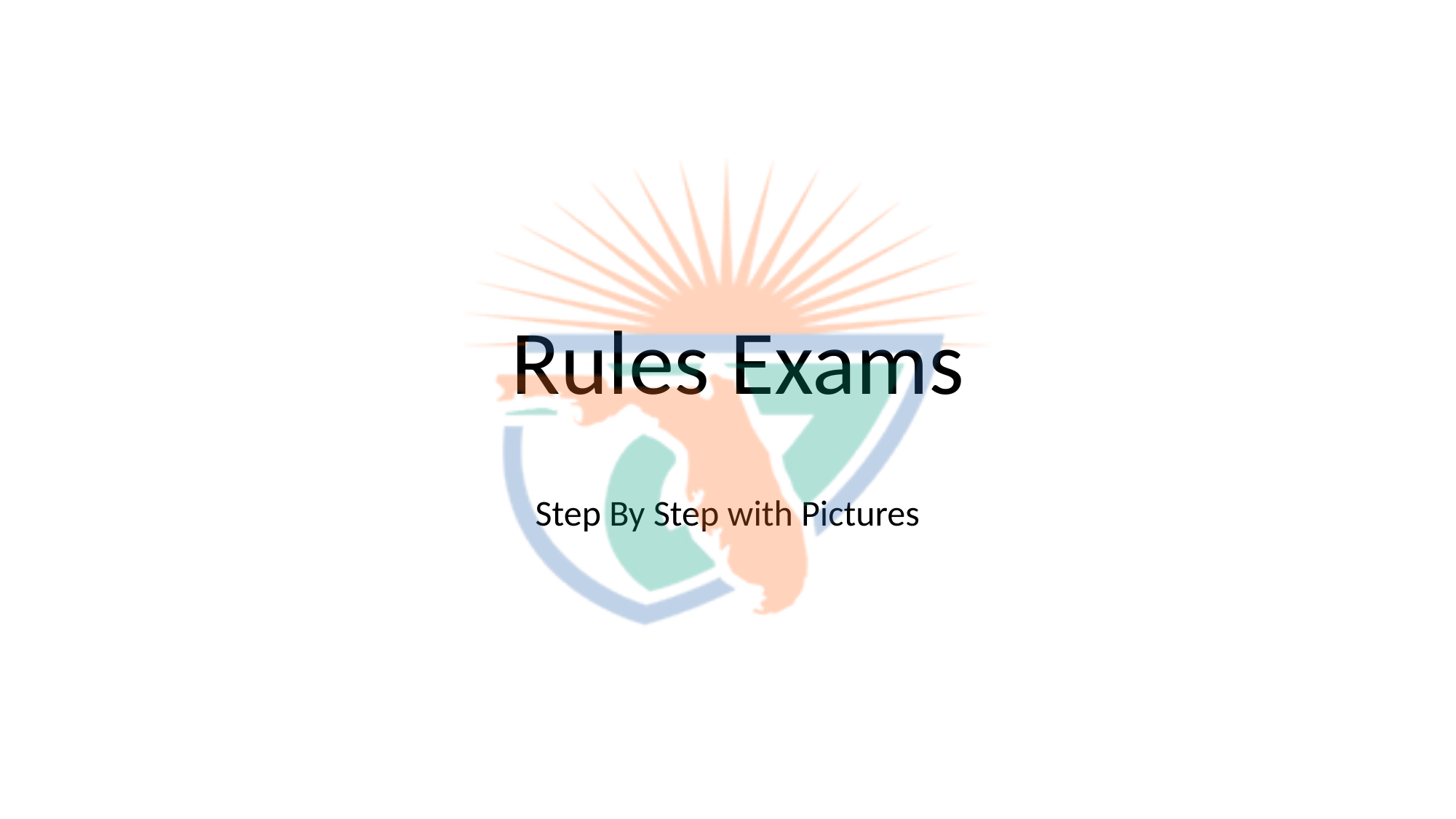

# Rules Exams

Step By Step with Pictures